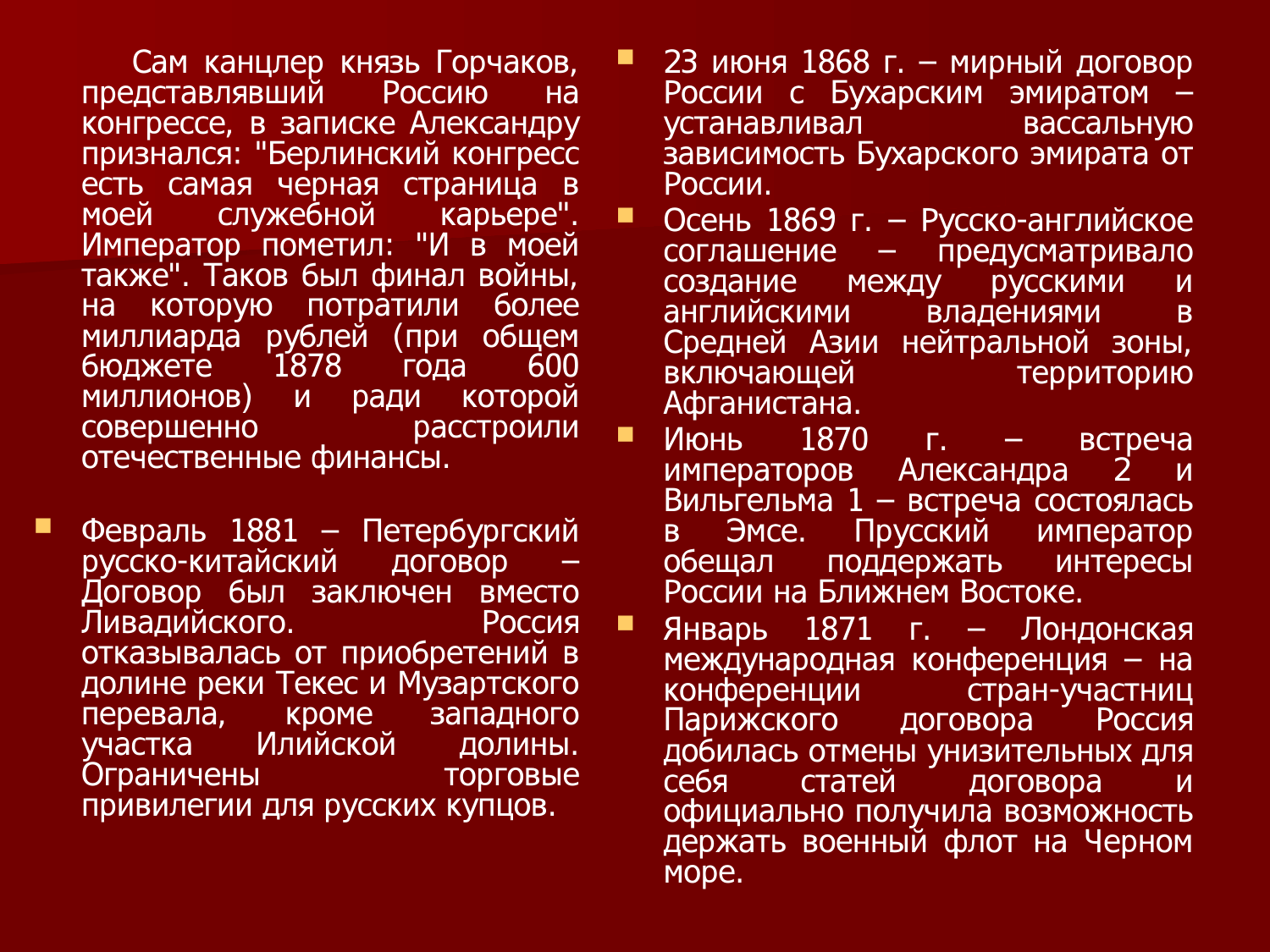

Сам канцлер князь Горчаков, представлявший Россию на конгрессе, в записке Александру признался: "Берлинский конгресс есть самая черная страница в моей служебной карьере". Император пометил: "И в моей также". Таков был финал войны, на которую потратили более миллиарда рублей (при общем бюджете 1878 года 600 миллионов) и ради которой совершенно расстроили отечественные финансы.

Февраль 1881 – Петербургский русско-китайский договор – Договор был заключен вместо Ливадийского. Россия отказывалась от приобретений в долине реки Текес и Музартского перевала, кроме западного участка Илийской долины. Ограничены торговые привилегии для русских купцов.

23 июня 1868 г. – мирный договор России с Бухарским эмиратом – устанавливал вассальную зависимость Бухарского эмирата от России.
Осень 1869 г. – Русско-английское соглашение – предусматривало создание между русскими и английскими владениями в Средней Азии нейтральной зоны, включающей территорию Афганистана.
Июнь 1870 г. – встреча императоров Александра 2 и Вильгельма 1 – встреча состоялась в Эмсе. Прусский император обещал поддержать интересы России на Ближнем Востоке.
Январь 1871 г. – Лондонская международная конференция – на конференции стран-участниц Парижского договора Россия добилась отмены унизительных для себя статей договора и официально получила возможность держать военный флот на Черном море.